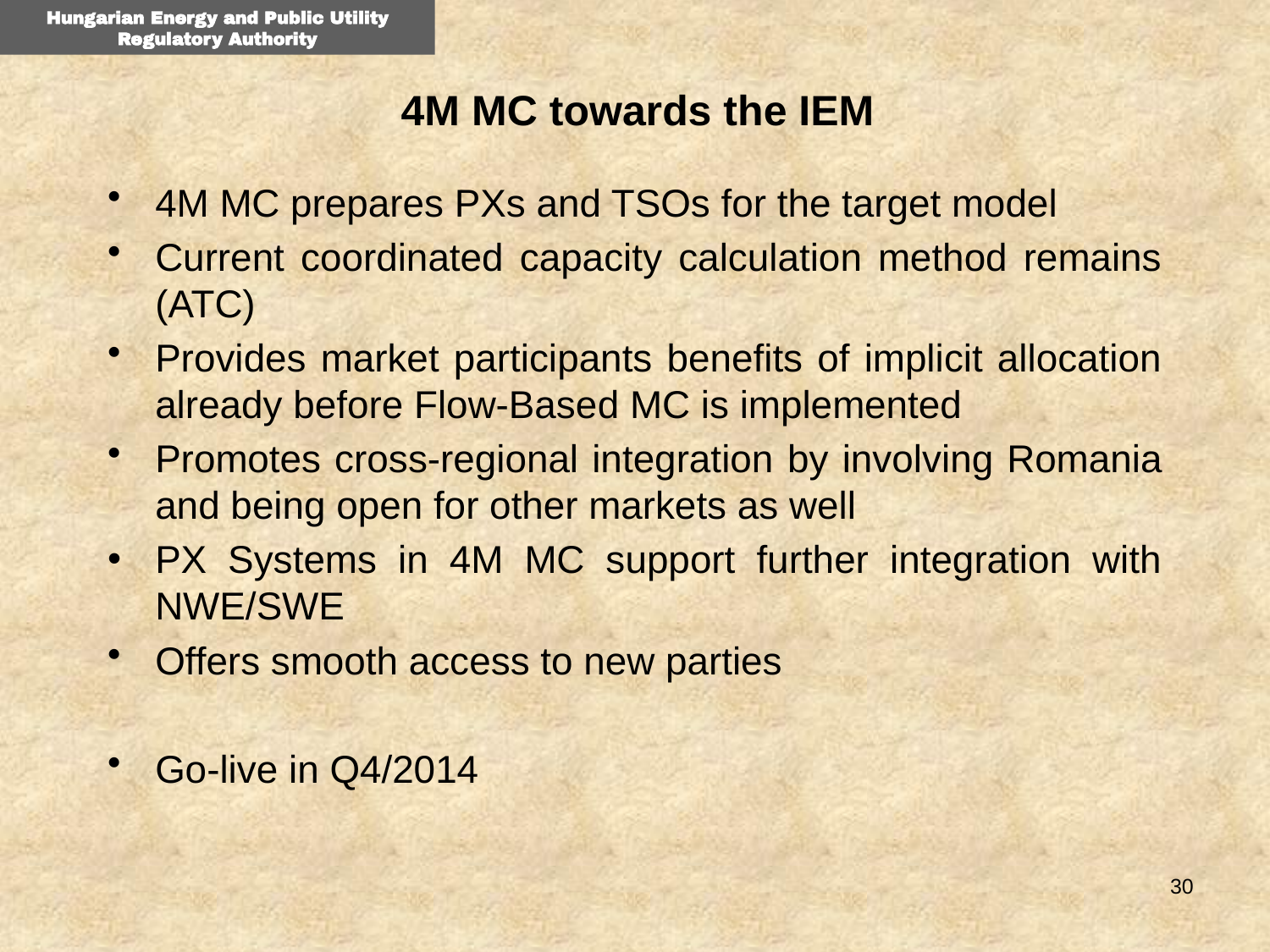

Hungarian Energy and Public Utility Regulatory Authority
4M MC towards the IEM
4M MC prepares PXs and TSOs for the target model
Current coordinated capacity calculation method remains (ATC)
Provides market participants benefits of implicit allocation already before Flow-Based MC is implemented
Promotes cross-regional integration by involving Romania and being open for other markets as well
PX Systems in 4M MC support further integration with NWE/SWE
Offers smooth access to new parties

Go-live in Q4/2014
30